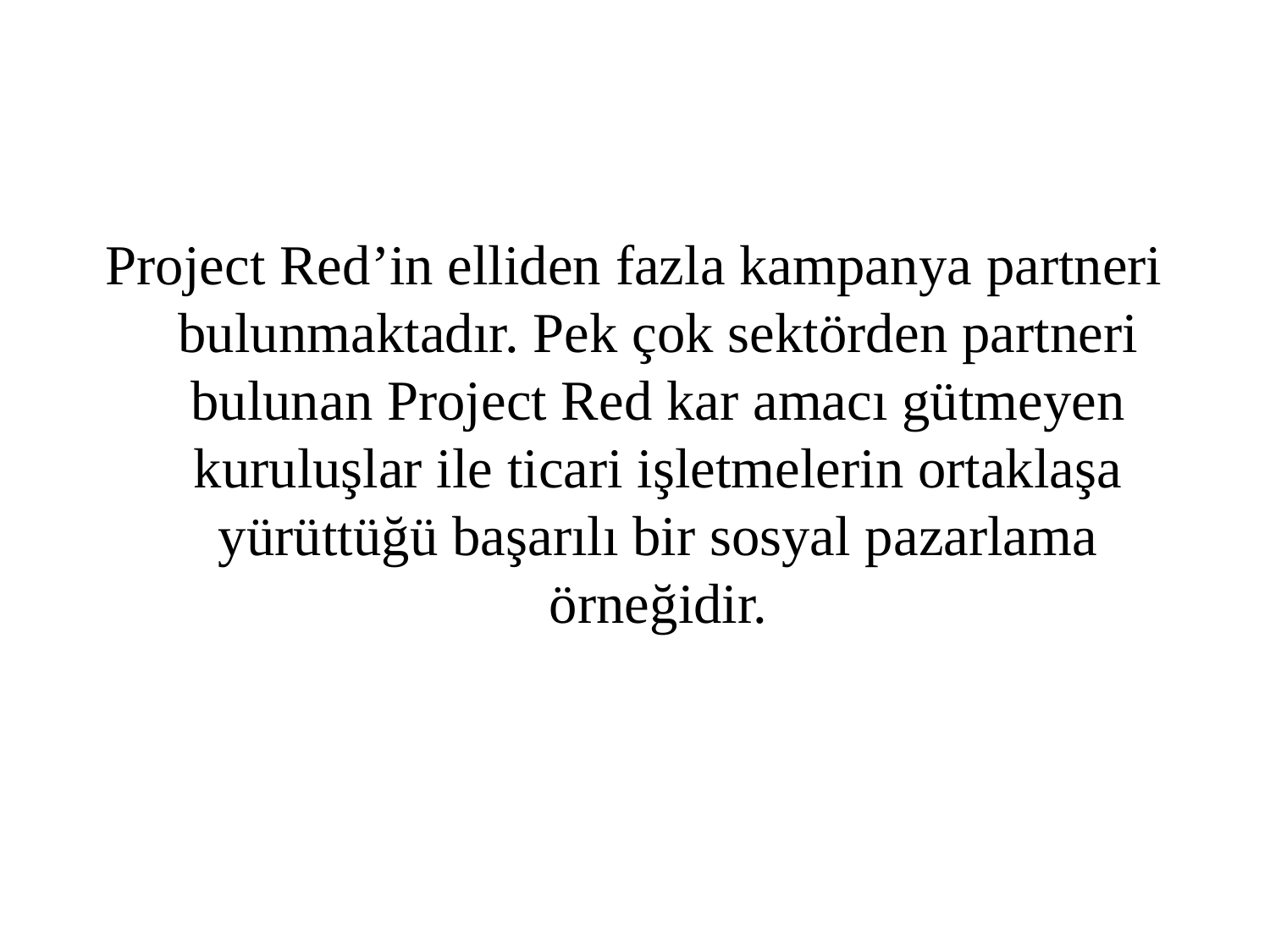

Project Red’in elliden fazla kampanya partneri bulunmaktadır. Pek çok sektörden partneri bulunan Project Red kar amacı gütmeyen kuruluşlar ile ticari işletmelerin ortaklaşa yürüttüğü başarılı bir sosyal pazarlama örneğidir.